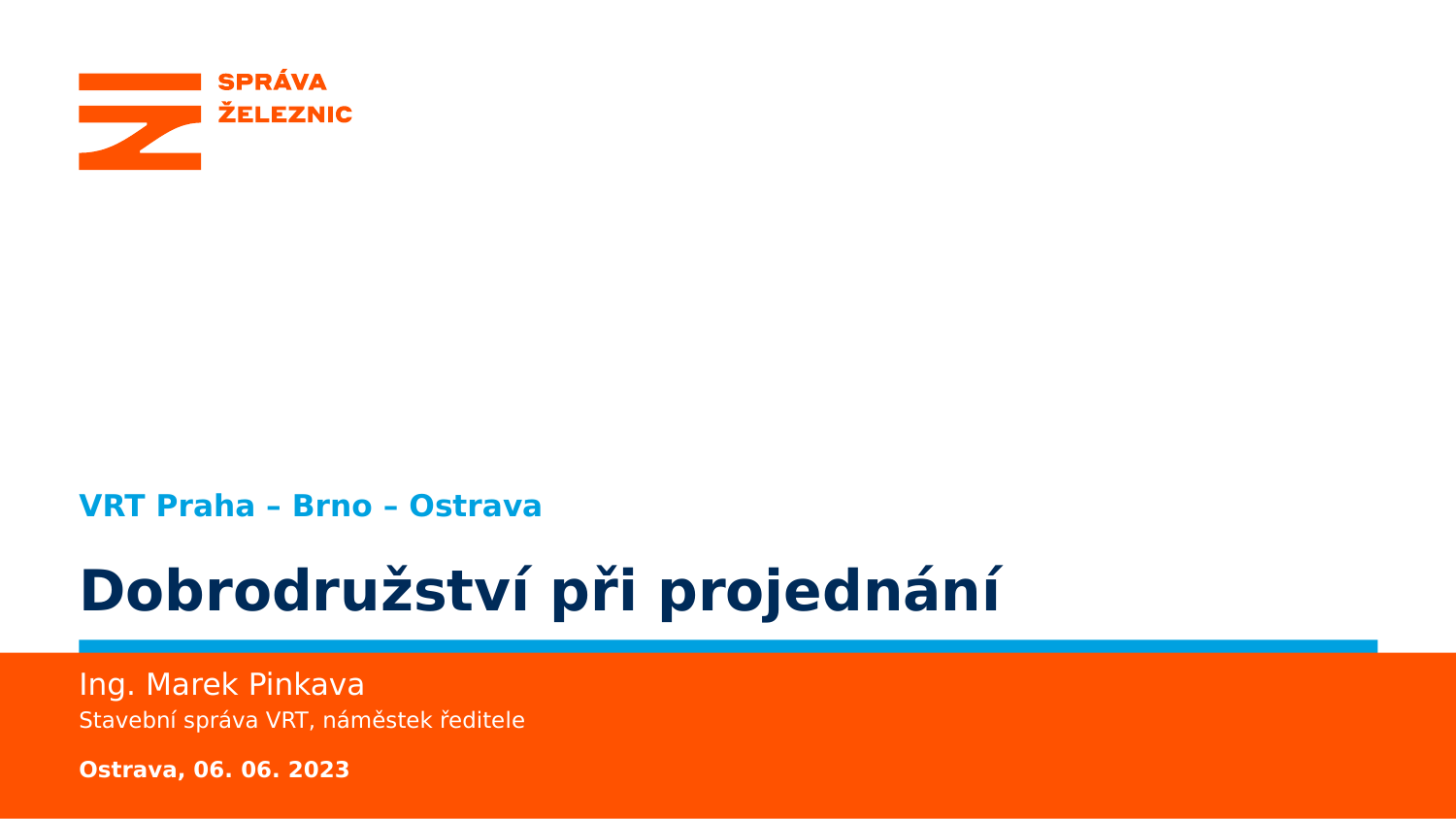

VRT Praha – Brno – Ostrava
# Dobrodružství při projednání
Ing. Marek Pinkava
Stavební správa VRT, náměstek ředitele

Ostrava, 06. 06. 2023